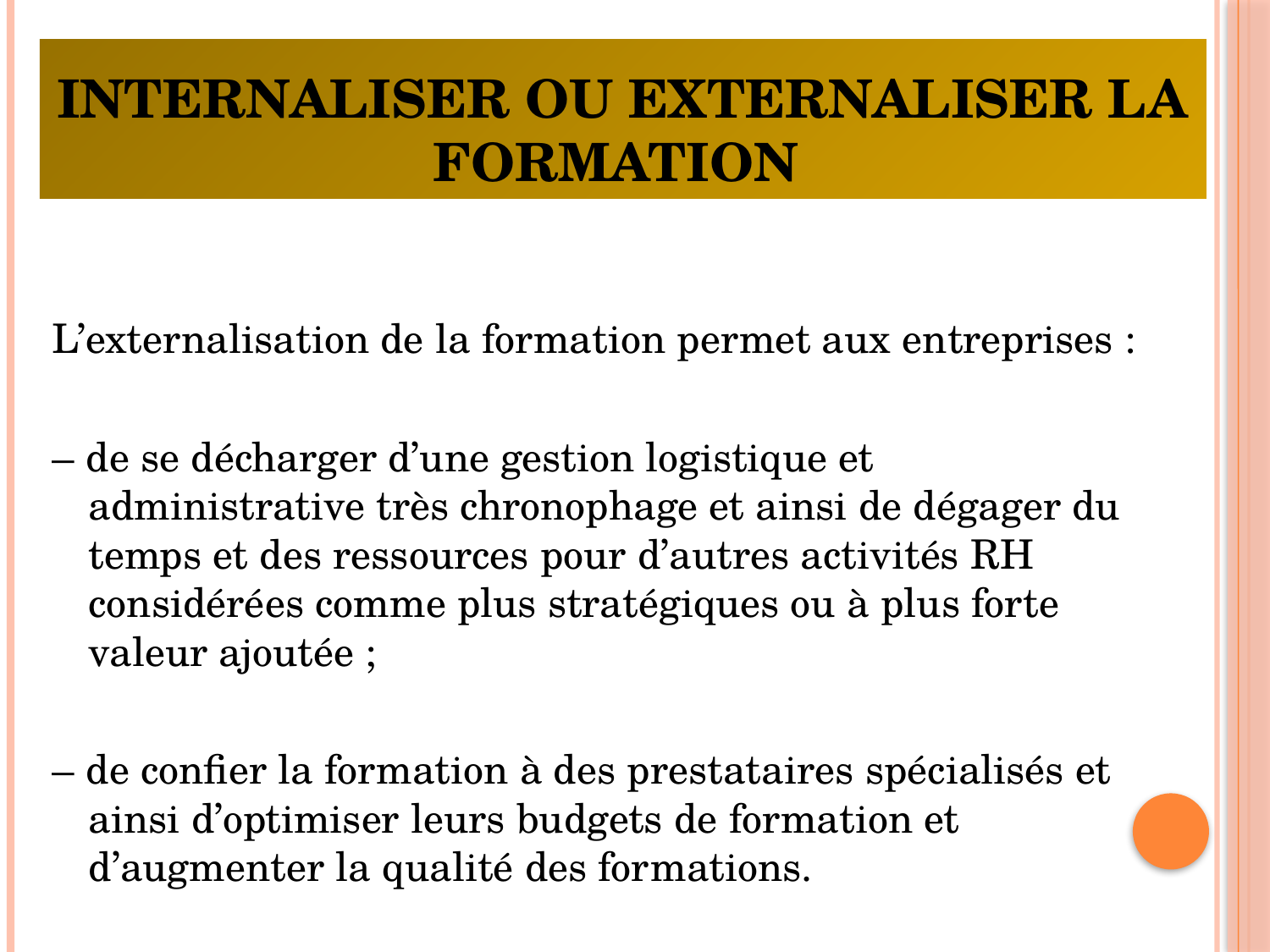

# Internaliser ou externaliser la formation

L’externalisation de la formation permet aux entreprises :

– de se décharger d’une gestion logistique et administrative très chronophage et ainsi de dégager du temps et des ressources pour d’autres activités RH considérées comme plus stratégiques ou à plus forte valeur ajoutée ;

– de conﬁer la formation à des prestataires spécialisés et ainsi d’optimiser leurs budgets de formation et d’augmenter la qualité des formations.